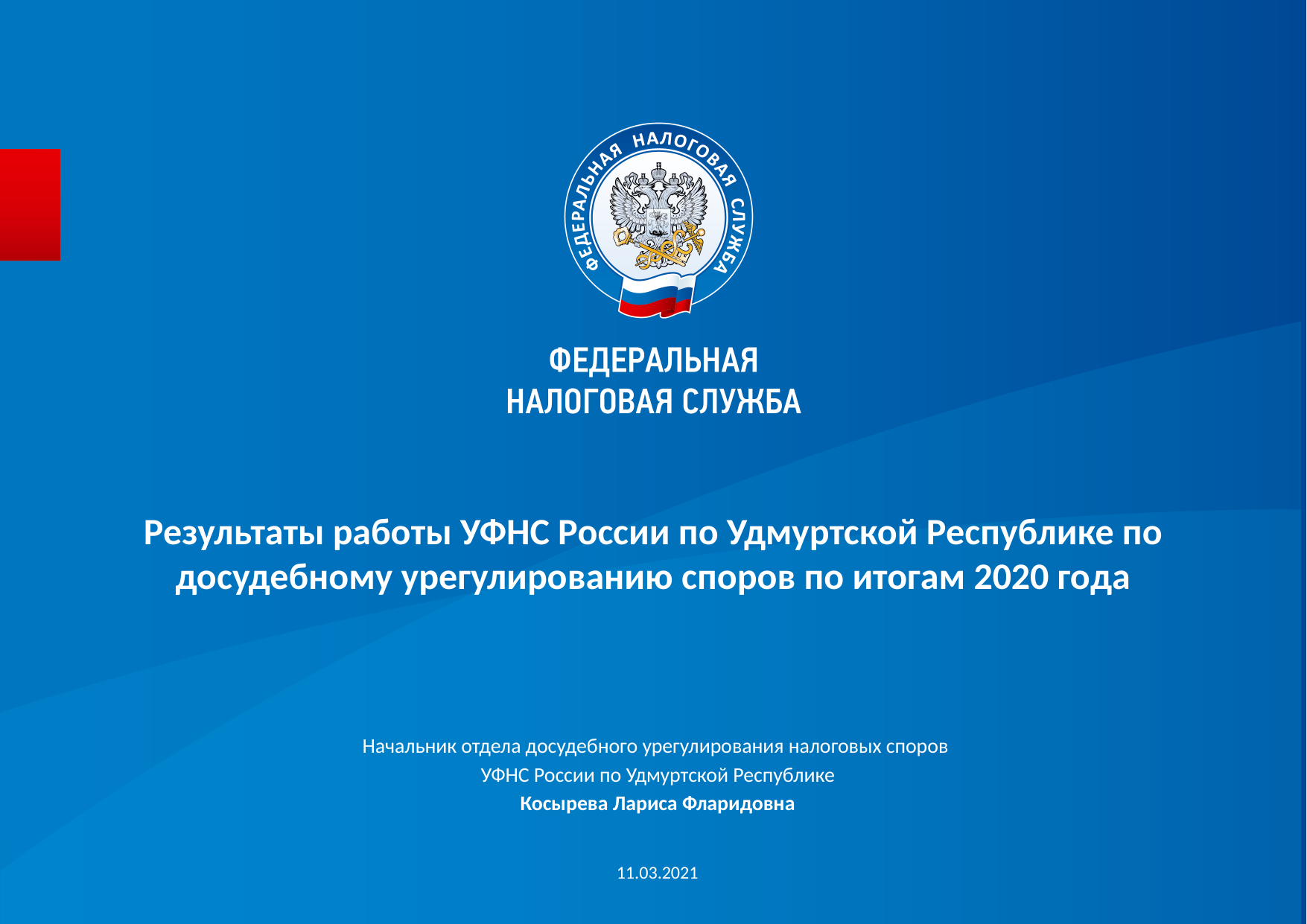

# Результаты работы УФНС России по Удмуртской Республике по досудебному урегулированию споров по итогам 2020 года
Начальник отдела досудебного урегулирования налоговых споров
УФНС России по Удмуртской Республике
Косырева Лариса Фларидовна

11.03.2021